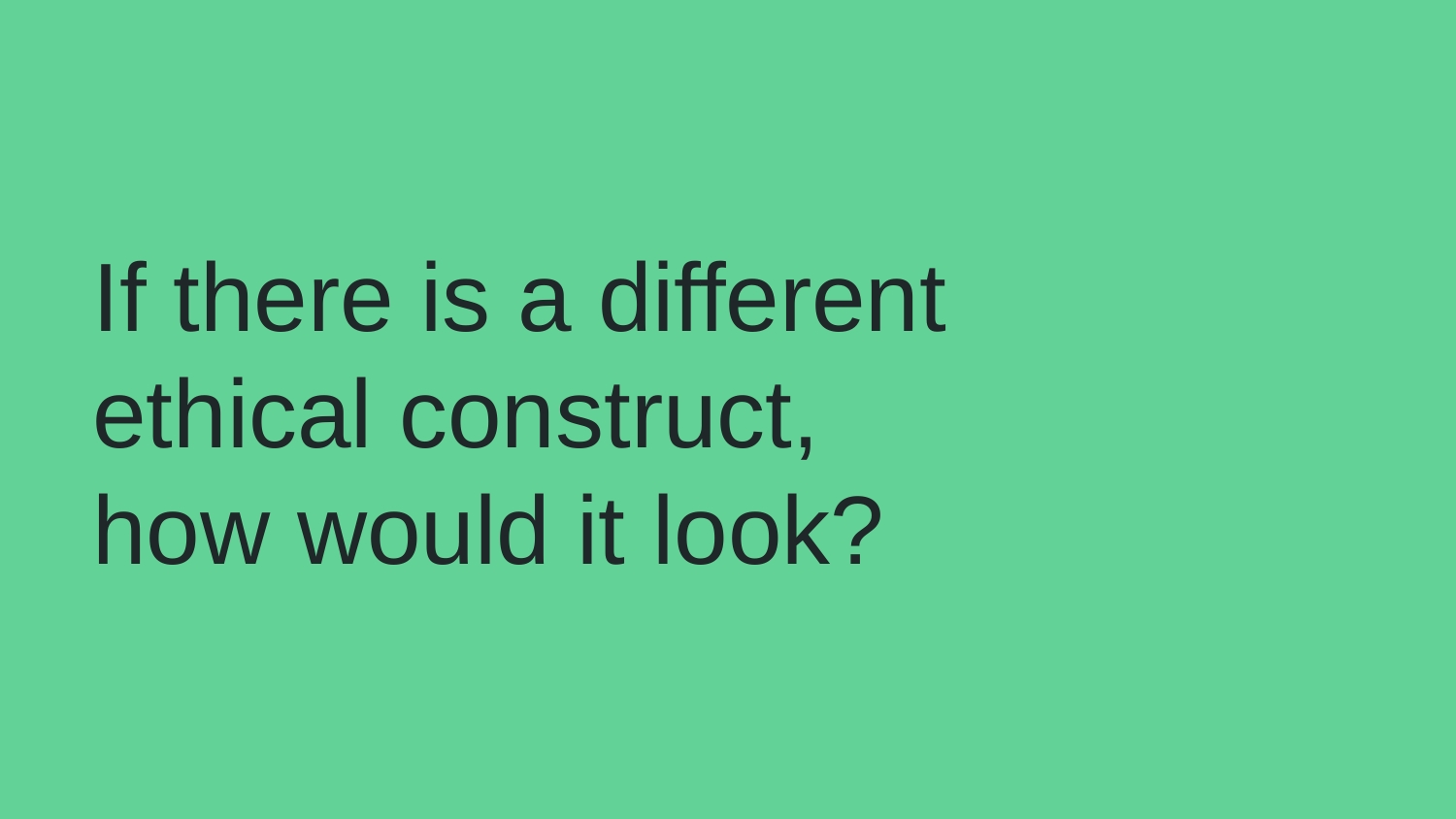

# If there is a different ethical construct, how would it look?